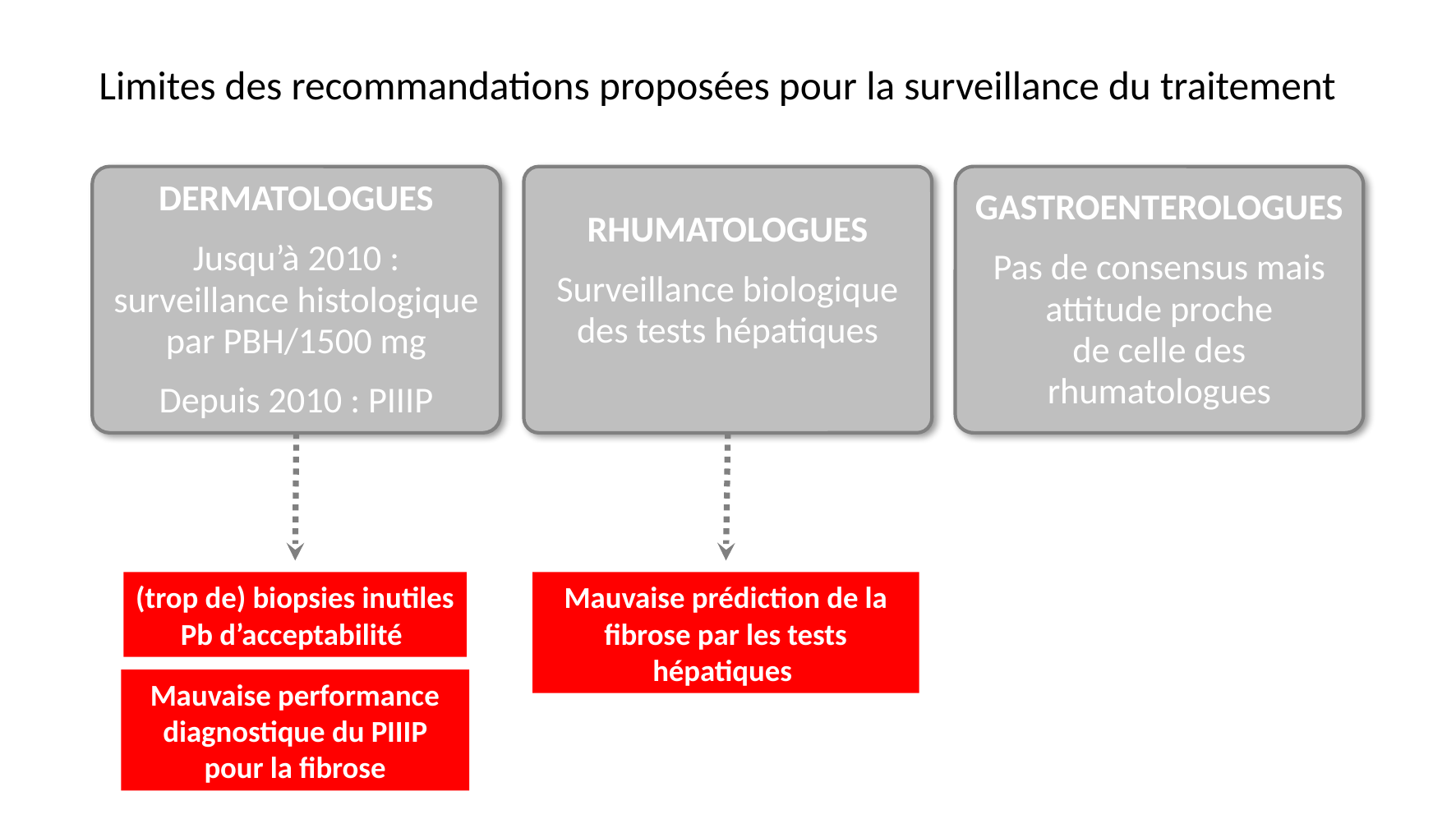

# Limites des recommandations proposées pour la surveillance du traitement
DERMATOLOGUES
Jusqu’à 2010 : surveillance histologique par PBH/1500 mg
Depuis 2010 : PIIIP
RHUMATOLOGUES
Surveillance biologique des tests hépatiques

GASTROENTEROLOGUES
Pas de consensus mais attitude proche
de celle des rhumatologues
(trop de) biopsies inutiles
Pb d’acceptabilité
Mauvaise prédiction de la fibrose par les tests hépatiques
Mauvaise performance diagnostique du PIIIP pour la fibrose